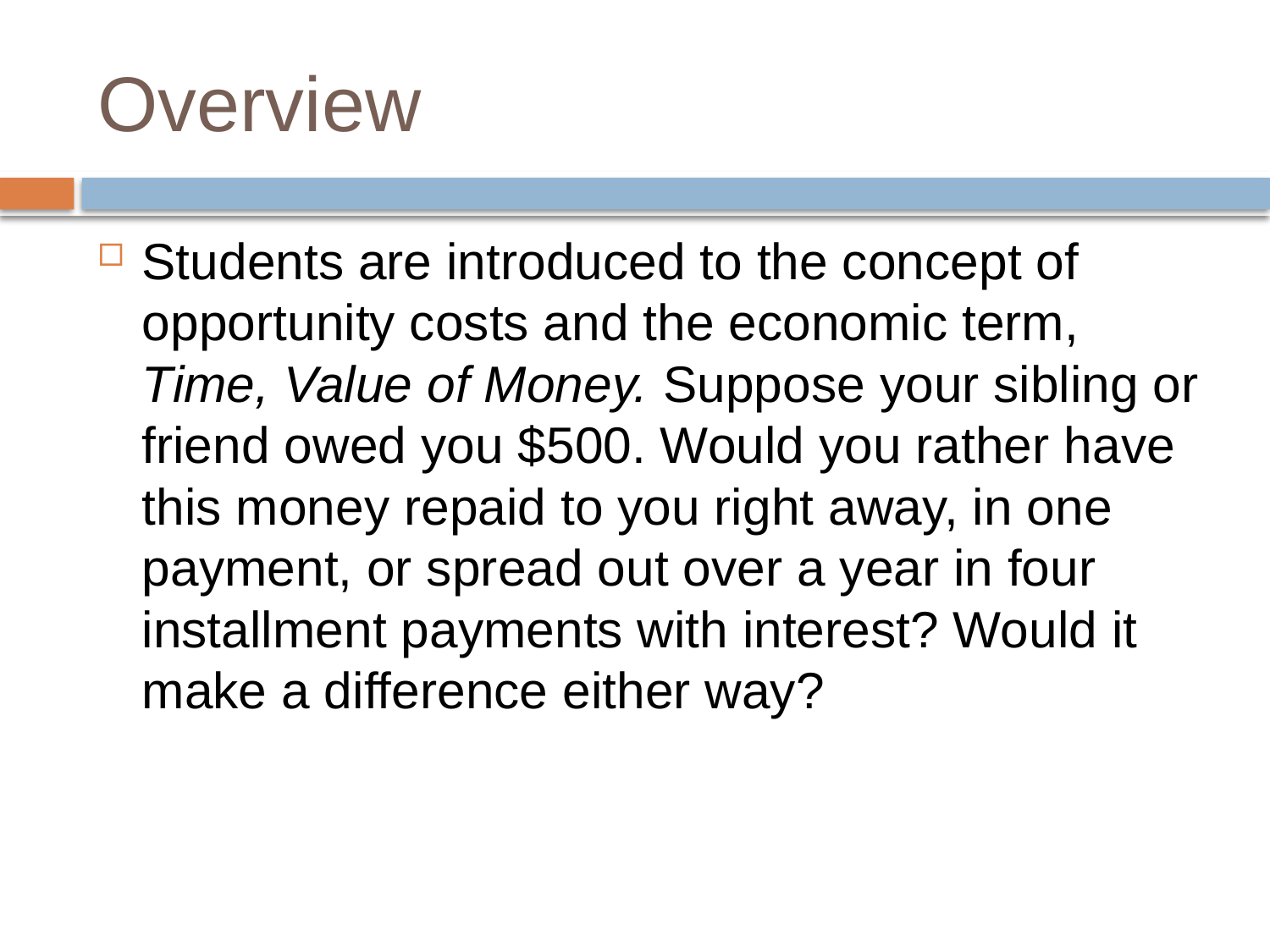

# Overview
Students are introduced to the concept of opportunity costs and the economic term, Time, Value of Money. Suppose your sibling or friend owed you $500. Would you rather have this money repaid to you right away, in one payment, or spread out over a year in four installment payments with interest? Would it make a difference either way?